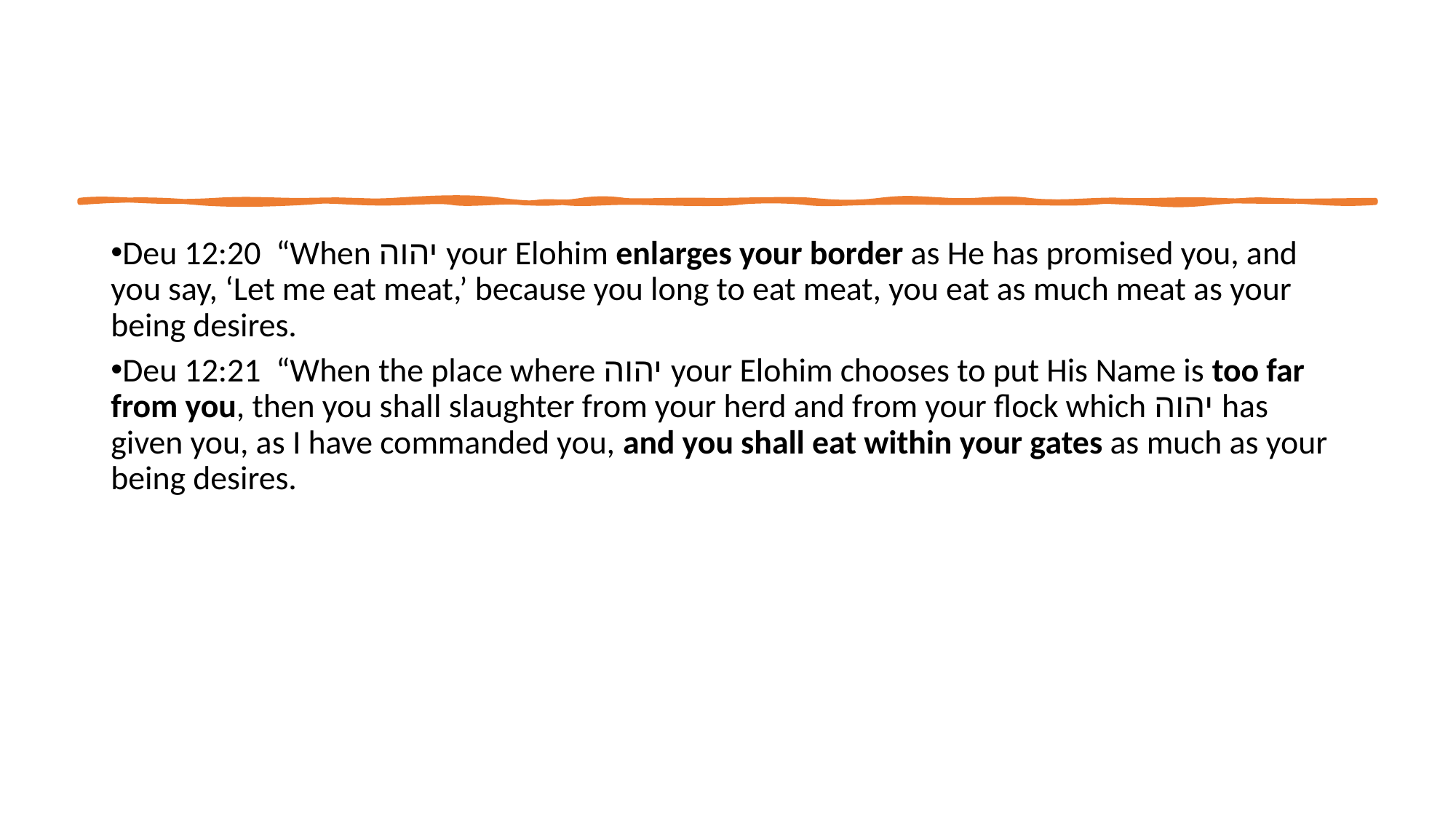

Deu 12:20  “When יהוה your Elohim enlarges your border as He has promised you, and you say, ‘Let me eat meat,’ because you long to eat meat, you eat as much meat as your being desires.
Deu 12:21  “When the place where יהוה your Elohim chooses to put His Name is too far from you, then you shall slaughter from your herd and from your flock which יהוה has given you, as I have commanded you, and you shall eat within your gates as much as your being desires.